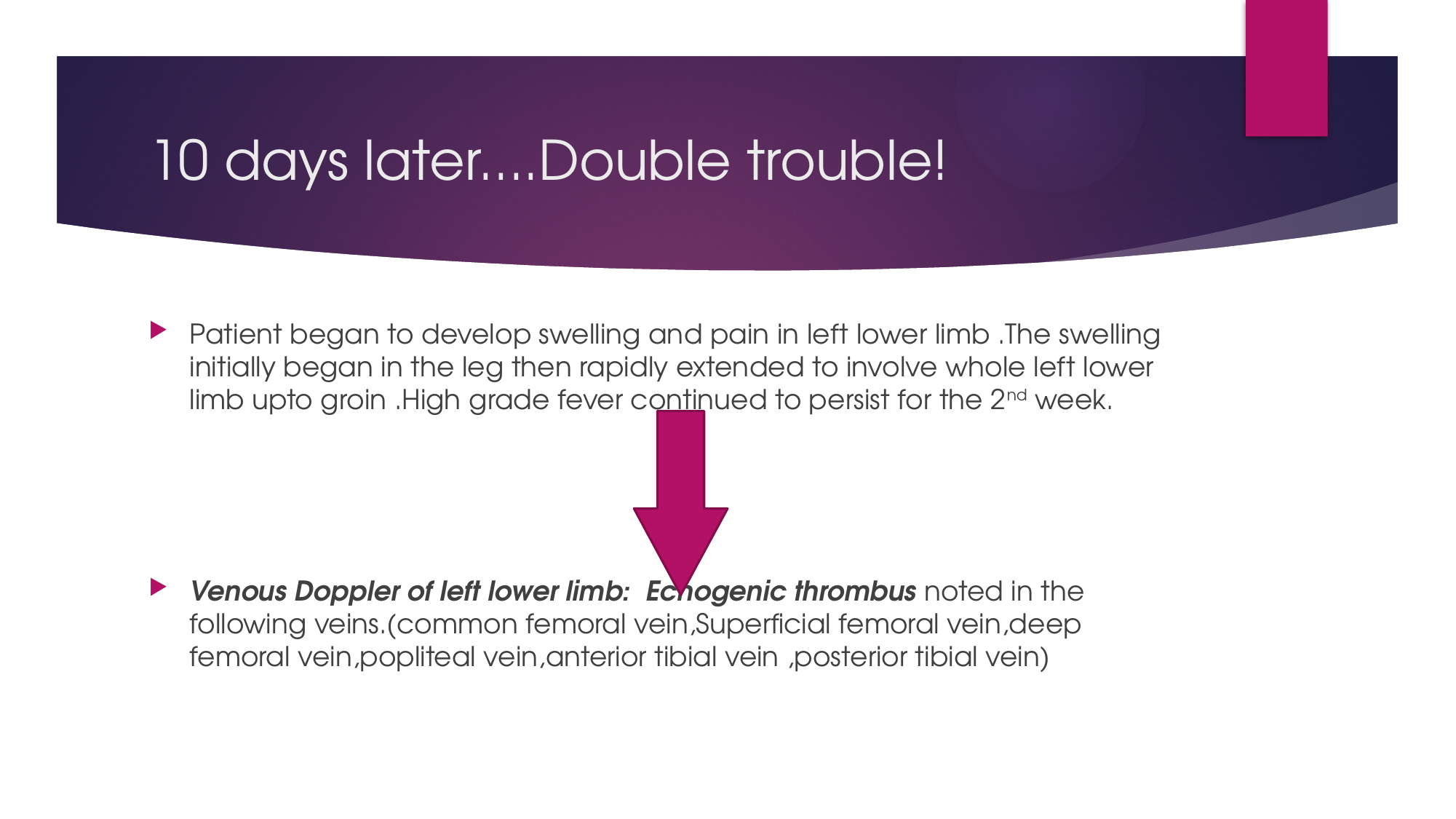

# 10 days later....Double trouble!
Patient began to develop swelling and pain in left lower limb .The swelling initially began in the leg then rapidly extended to involve whole left lower limb upto groin .High grade fever continued to persist for the 2nd week.

Venous Doppler of left lower limb:  Echogenic thrombus noted in the following veins.(common femoral vein,Superficial femoral vein,deep femoral vein,popliteal vein,anterior tibial vein ,posterior tibial vein)